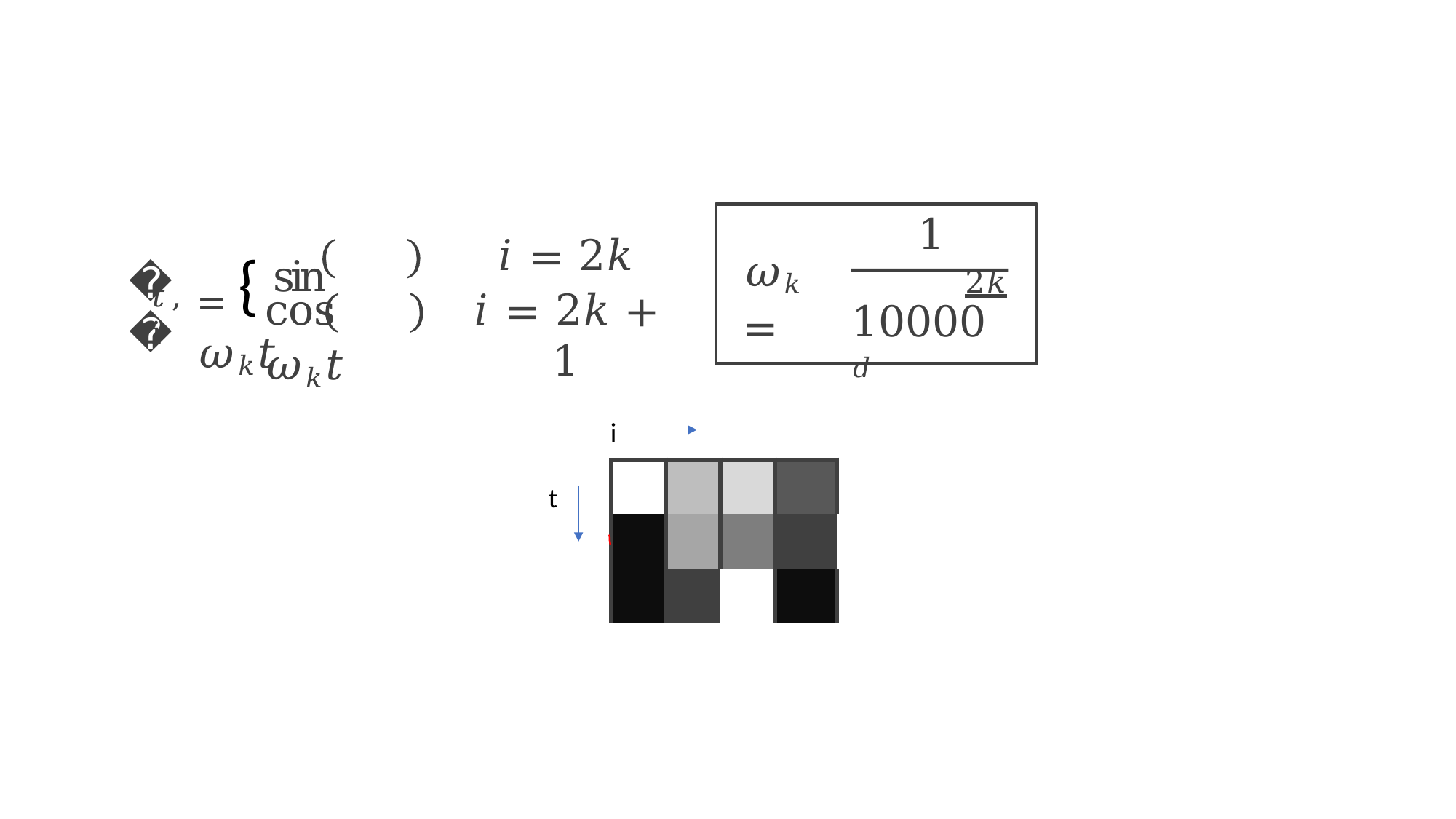

1
𝑖 = 2𝑘
𝑖 = 2𝑘 + 1
=   sin	𝜔𝑘𝑡
{
𝜔𝑘 =

𝑃
2𝑘
10000 𝑑

𝑡,i
cos	𝜔𝑘𝑡

i

|  |  |  |  |
| --- | --- | --- | --- |
|  |  |  |  |
|  |  |  |  |
t